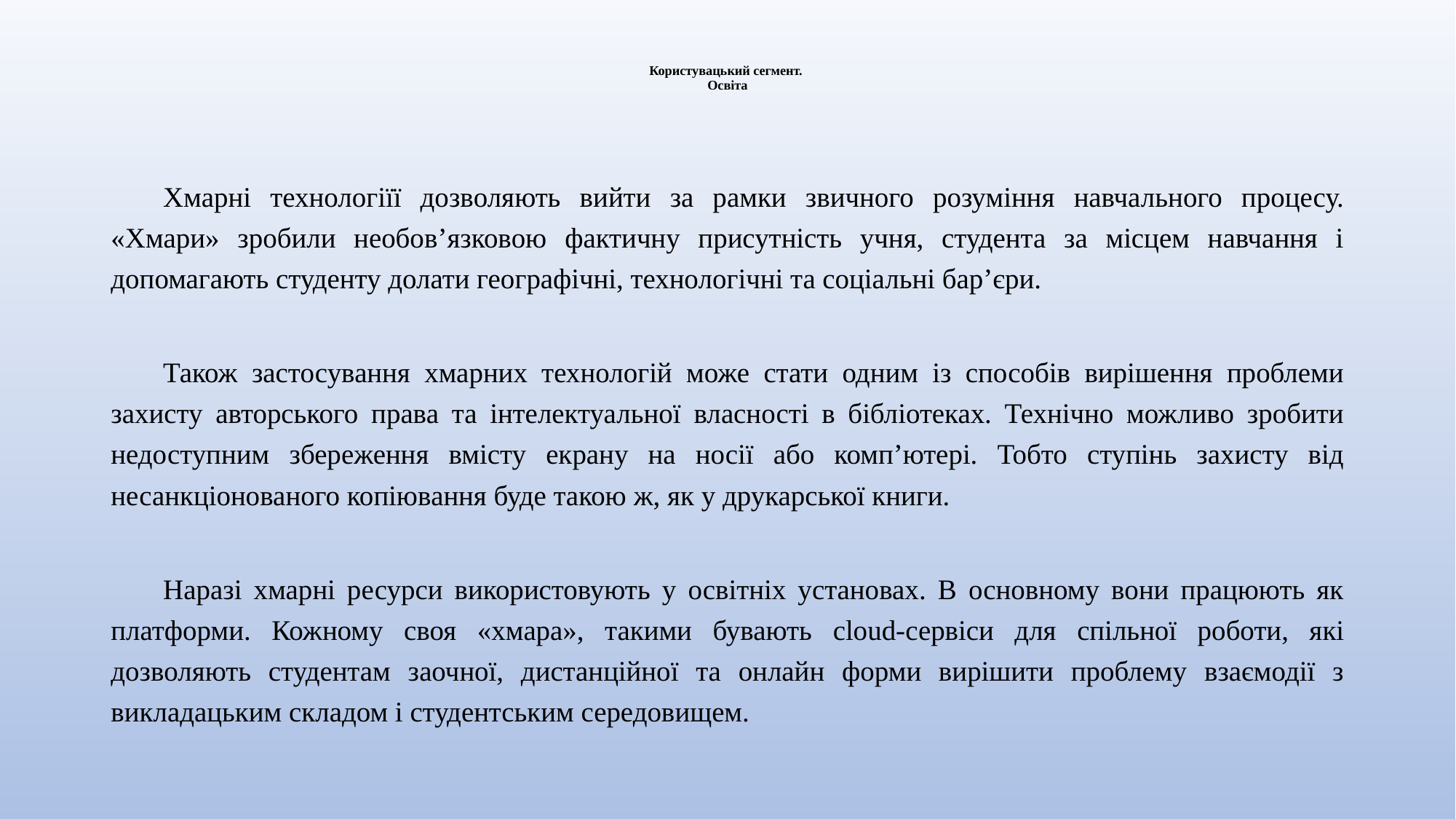

# Користувацький сегмент. Освіта
Хмарні технологіїї дозволяють вийти за рамки звичного розуміння навчального процесу. «Хмари» зробили необов’язковою фактичну присутність учня, студента за місцем навчання і допомагають студенту долати географічні, технологічні та соціальні бар’єри.

Також застосування хмарних технологій може стати одним із способів вирішення проблеми захисту авторського права та інтелектуальної власності в бібліотеках. Технічно можливо зробити недоступним збереження вмісту екрану на носії або комп’ютері. Тобто ступінь захисту від несанкціонованого копіювання буде такою ж, як у друкарської книги.

Наразі хмарні ресурси використовують у освітніх установах. В основному вони працюють як платформи. Кожному своя «хмара», такими бувають cloud-сервіси для спільної роботи, які дозволяють студентам заочної, дистанційної та онлайн форми вирішити проблему взаємодії з викладацьким складом і студентським середовищем.